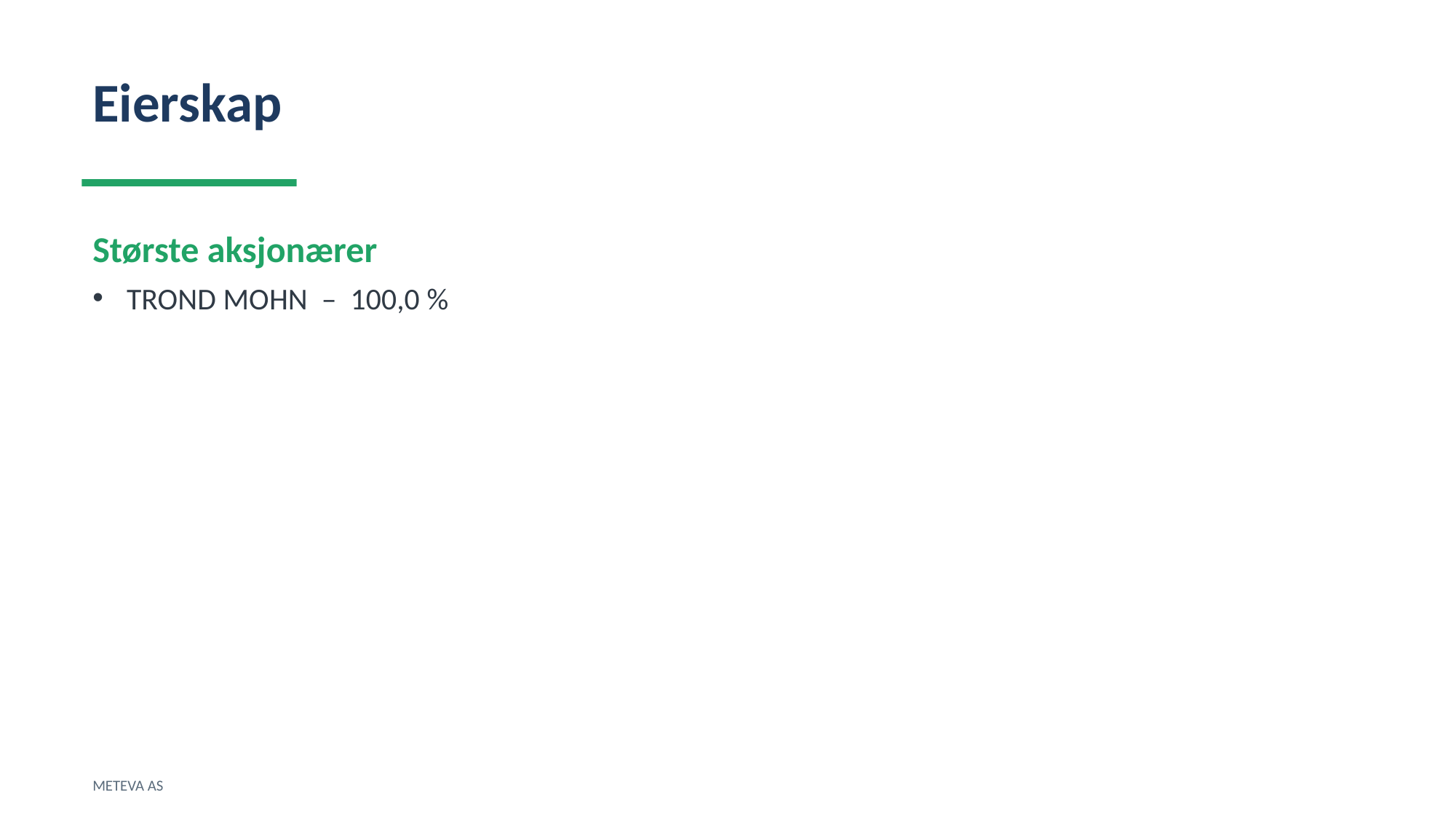

Eierskap

Største aksjonærer
TROND MOHN  –  100,0 %
METEVA AS